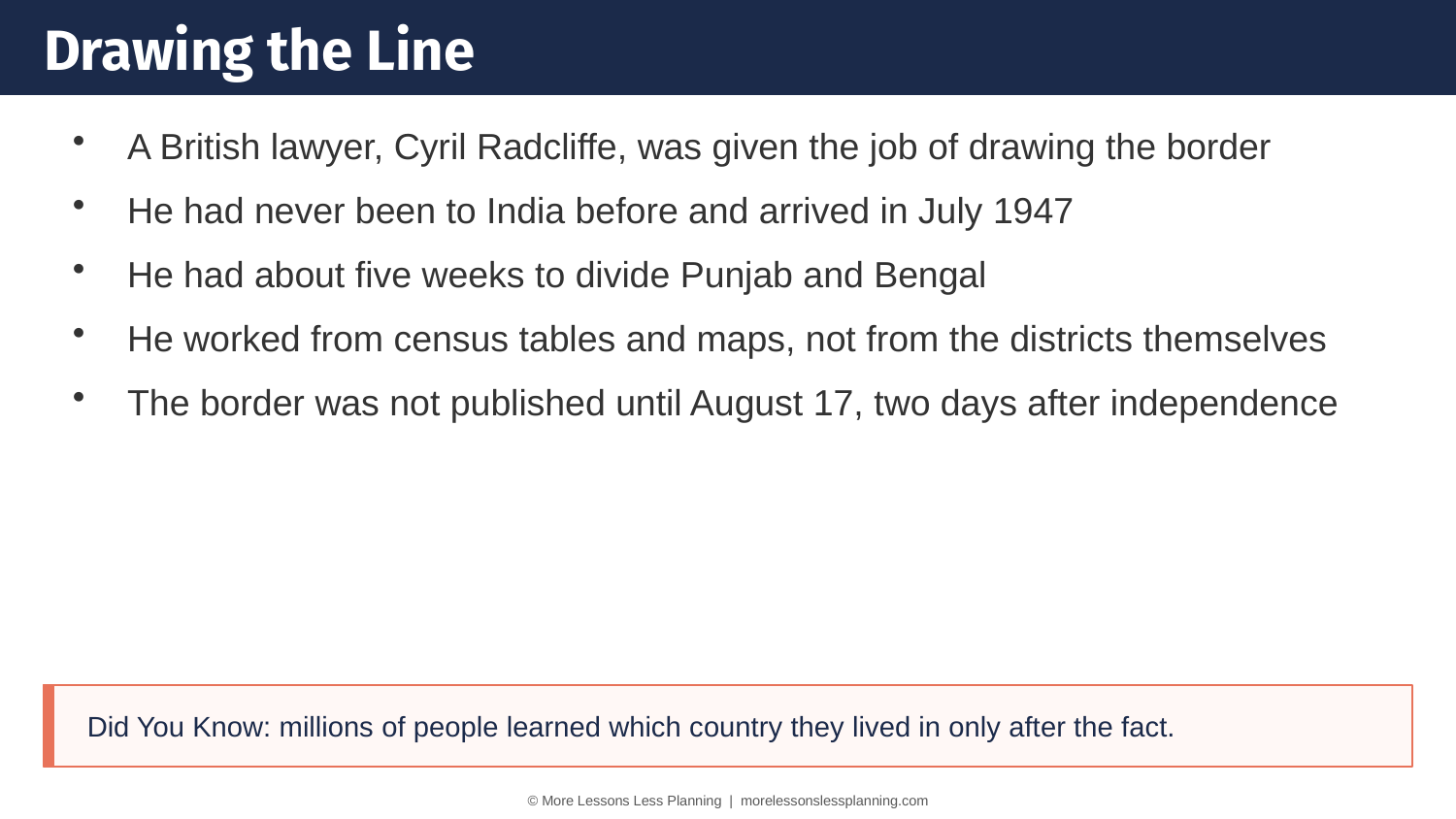

Drawing the Line
A British lawyer, Cyril Radcliffe, was given the job of drawing the border
He had never been to India before and arrived in July 1947
He had about five weeks to divide Punjab and Bengal
He worked from census tables and maps, not from the districts themselves
The border was not published until August 17, two days after independence

Did You Know: millions of people learned which country they lived in only after the fact.
© More Lessons Less Planning  |  morelessonslessplanning.com